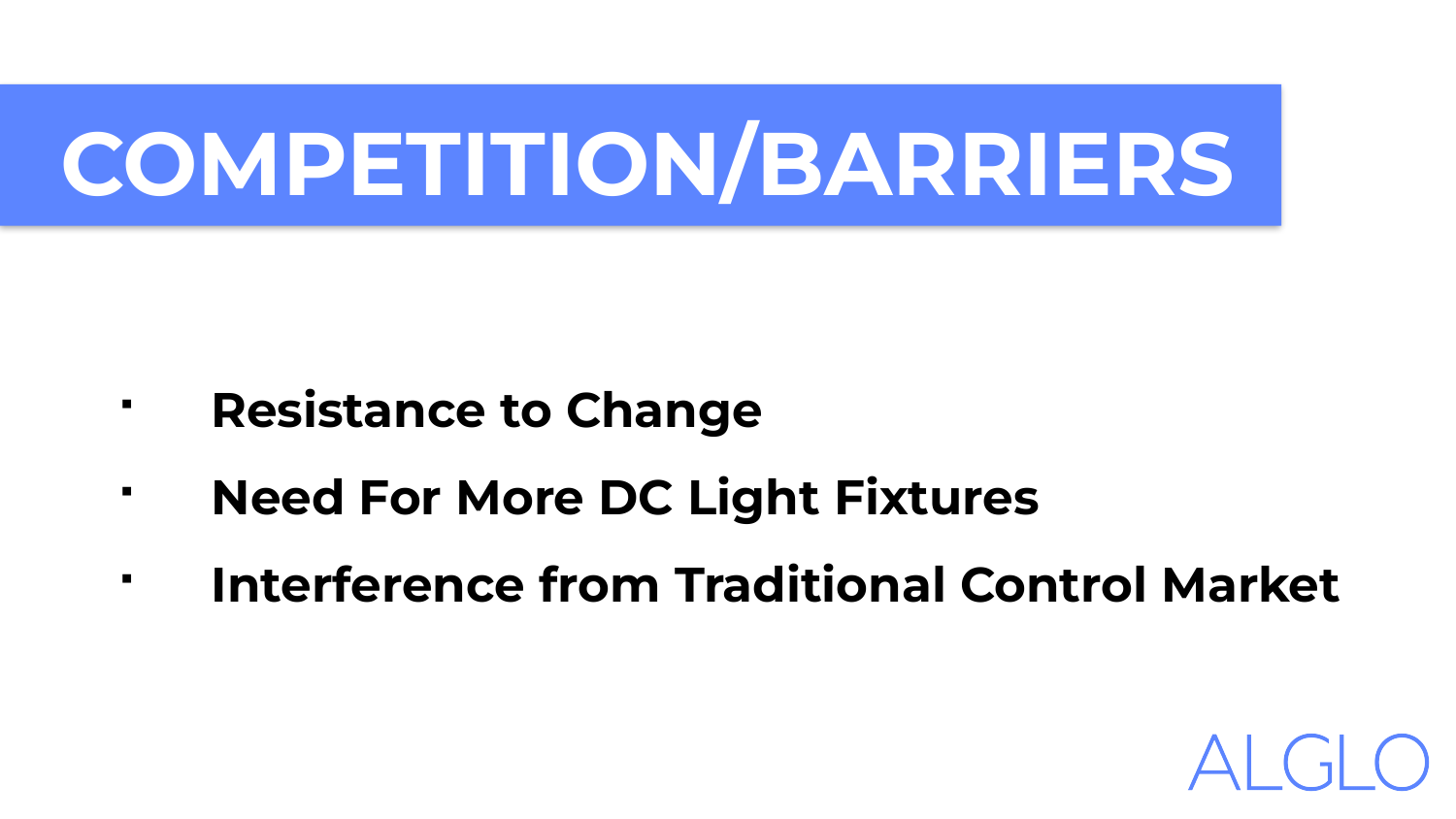

COMPETITION/BARRIERS
Resistance to Change
Need For More DC Light Fixtures
Interference from Traditional Control Market